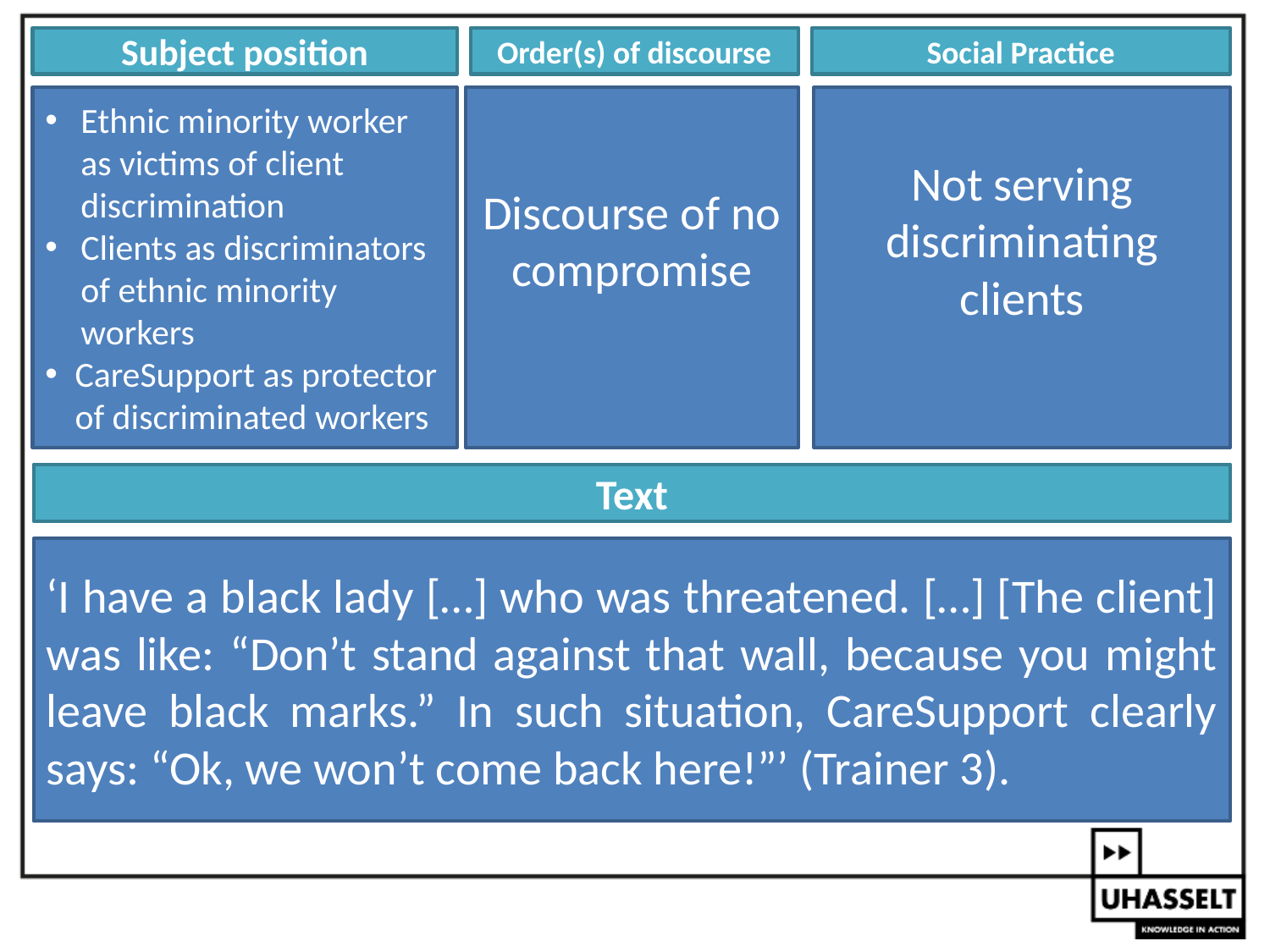

Social Practice
Subject position
Order(s) of discourse
Ethnic minority worker as victims of client discrimination
Clients as discriminators of ethnic minority workers
CareSupport as protector of discriminated workers
Discourse of no compromise

Not serving discriminating clients

Text
‘I have a black lady […] who was threatened. […] [The client] was like: “Don’t stand against that wall, because you might leave black marks.” In such situation, CareSupport clearly says: “Ok, we won’t come back here!”’ (Trainer 3).